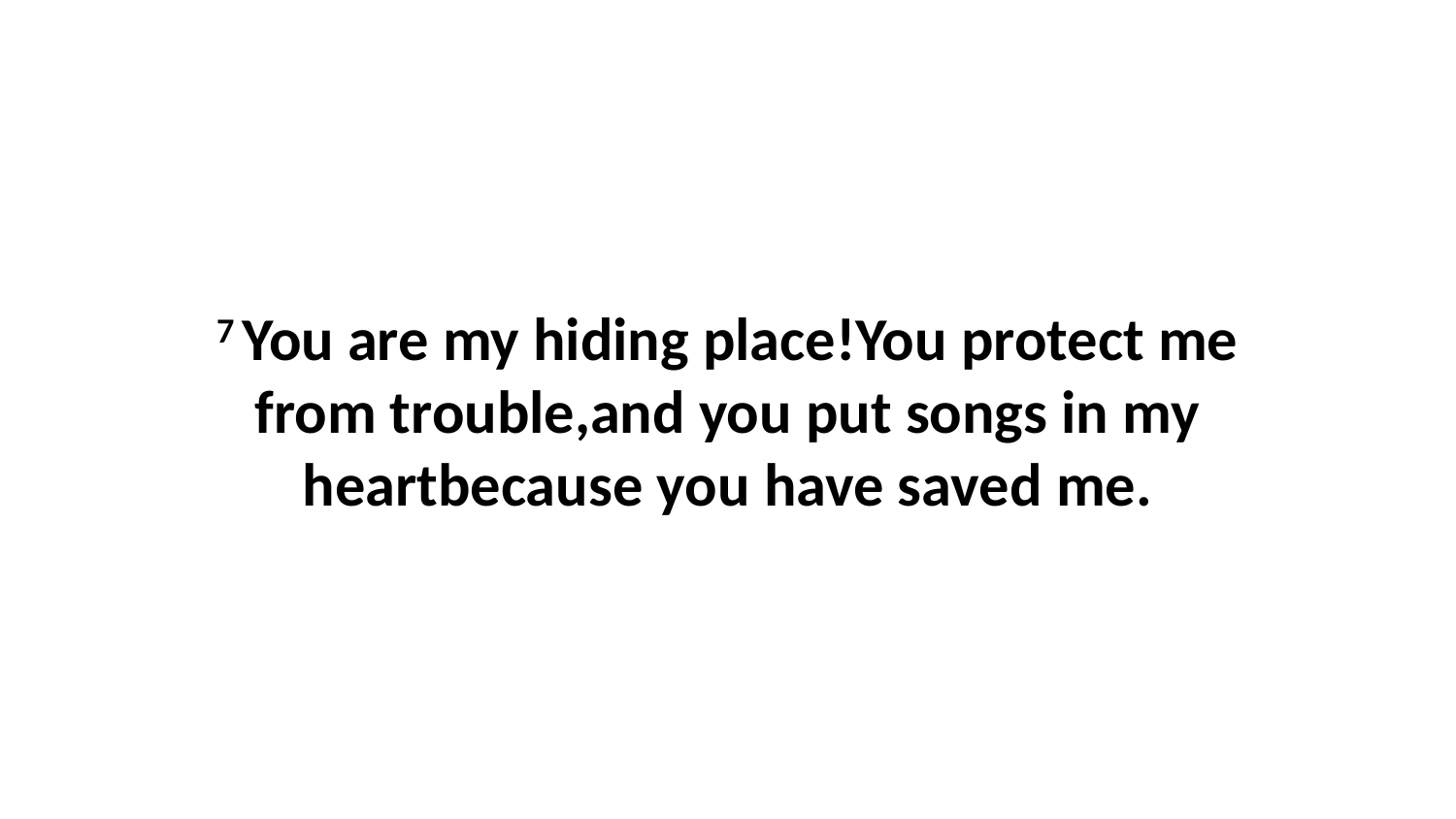

7 You are my hiding place!You protect me from trouble,and you put songs in my heartbecause you have saved me.